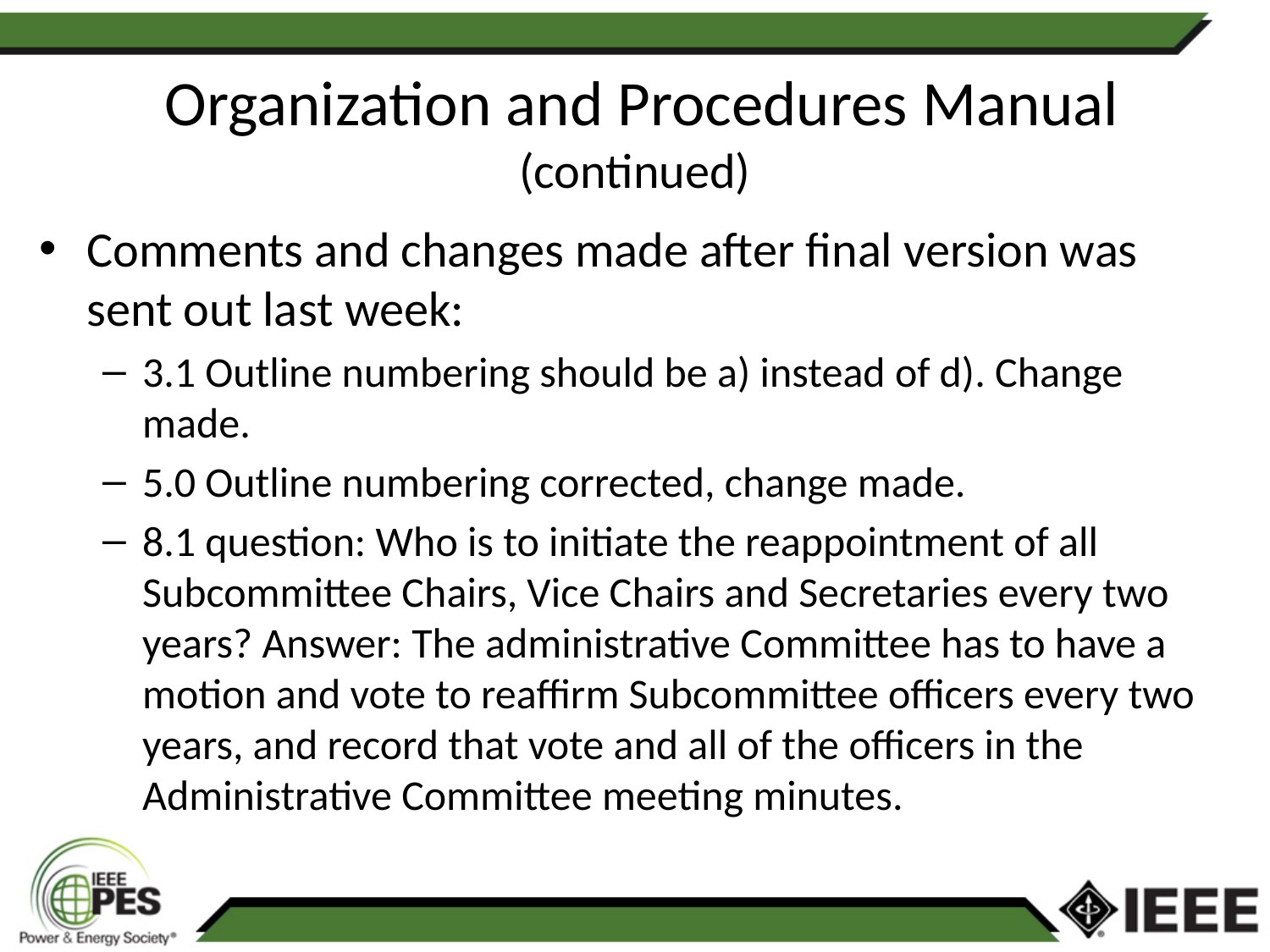

# Organization and Procedures Manual (continued)
Comments and changes made after final version was sent out last week:
3.1 Outline numbering should be a) instead of d). Change made.
5.0 Outline numbering corrected, change made.
8.1 question: Who is to initiate the reappointment of all Subcommittee Chairs, Vice Chairs and Secretaries every two years? Answer: The administrative Committee has to have a motion and vote to reaffirm Subcommittee officers every two years, and record that vote and all of the officers in the Administrative Committee meeting minutes.